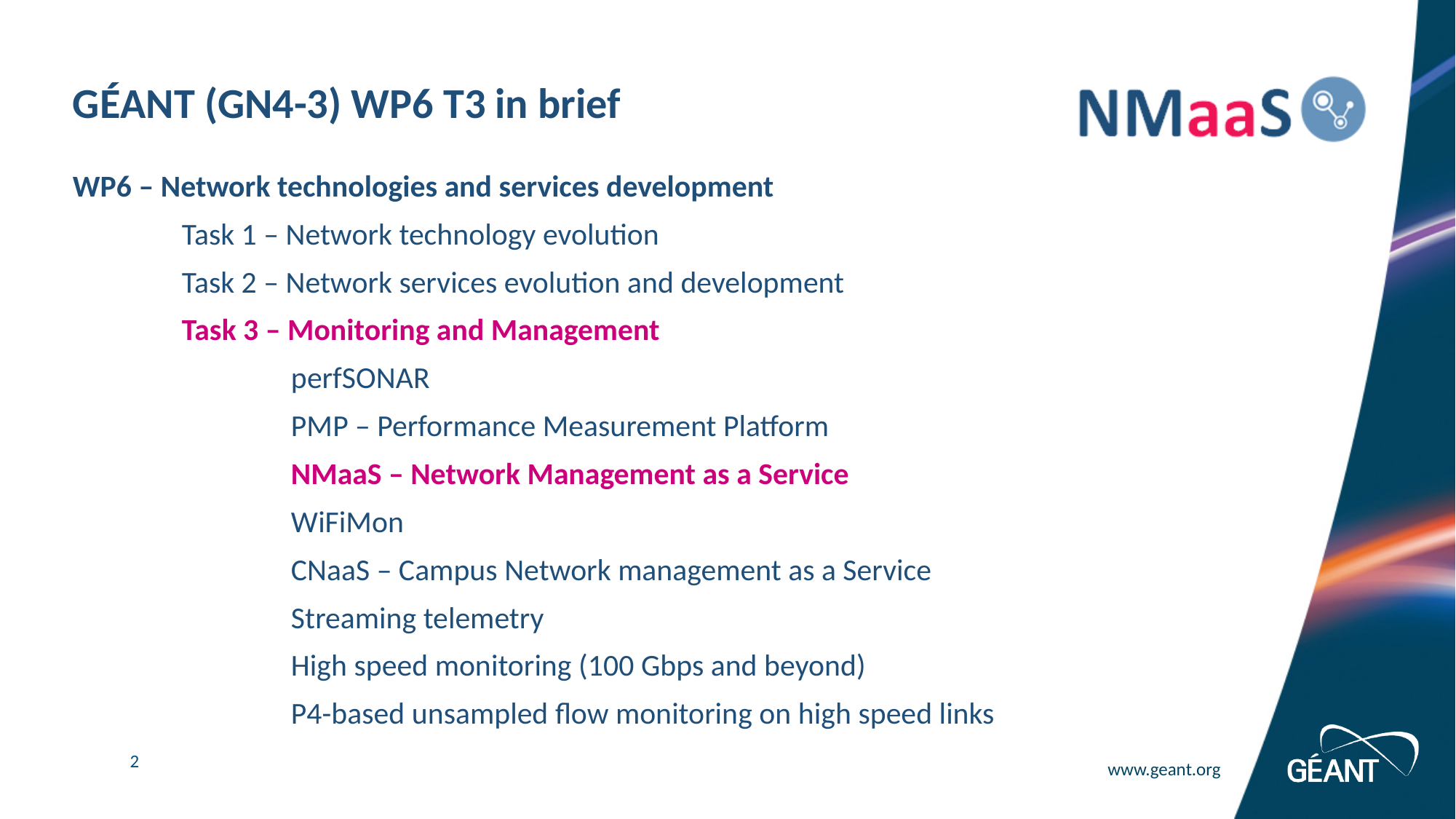

# GÉANT (GN4-3) WP6 T3 in brief
WP6 – Network technologies and services development
	Task 1 – Network technology evolution
	Task 2 – Network services evolution and development
	Task 3 – Monitoring and Management
		perfSONAR
		PMP – Performance Measurement Platform
		NMaaS – Network Management as a Service
		WiFiMon
		CNaaS – Campus Network management as a Service
		Streaming telemetry
		High speed monitoring (100 Gbps and beyond)
		P4-based unsampled flow monitoring on high speed links